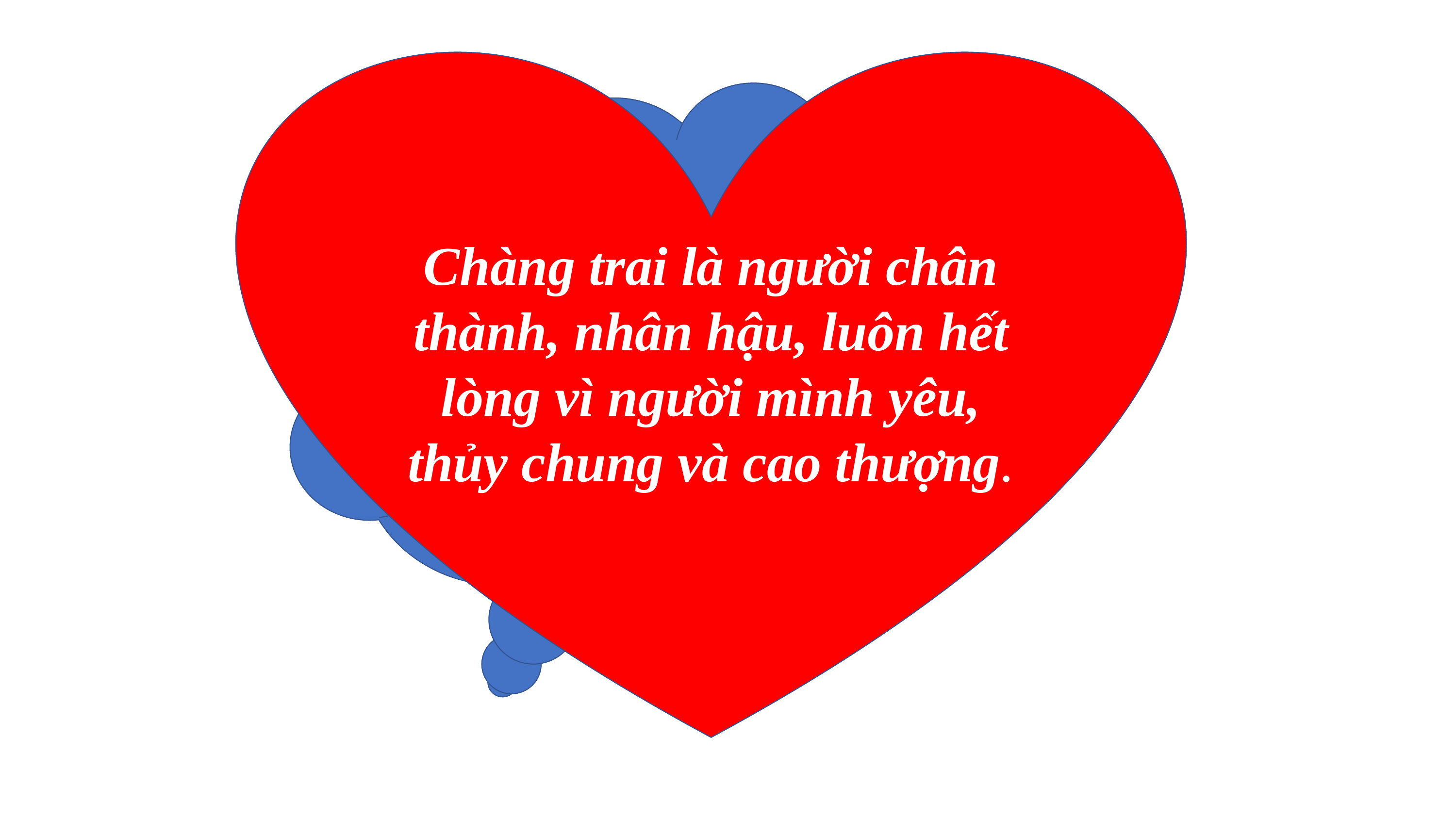

Chàng trai là người chân thành, nhân hậu, luôn hết lòng vì người mình yêu, thủy chung và cao thượng.
Qua đoạn trích, anh/ chị có cảm nhận gì về nhân vật chàng trai? (Là người như thế nào ? Có những phẩm chất gì?